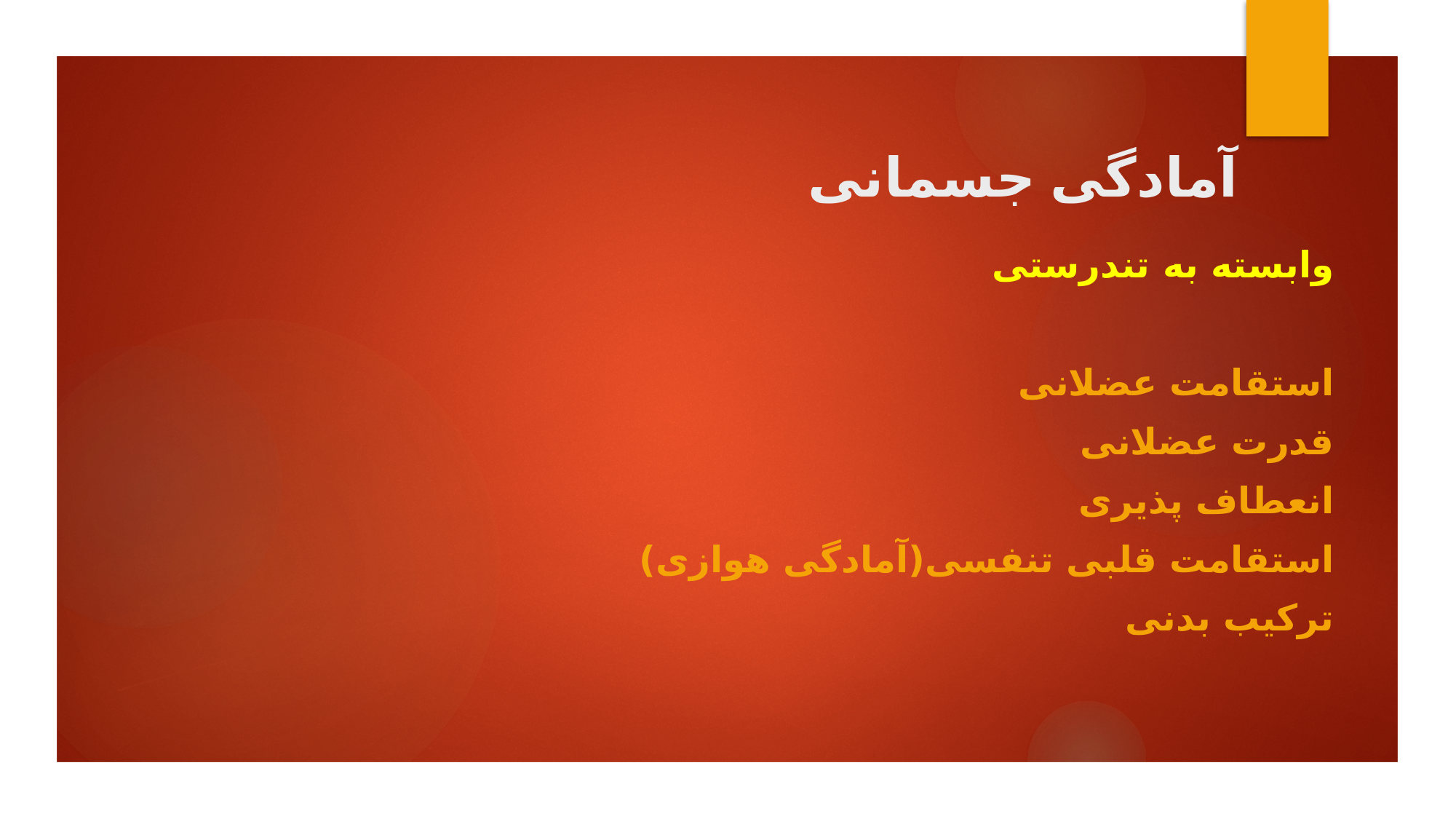

# آمادگی جسمانی
وابسته به تندرستی

استقامت عضلانی
قدرت عضلانی
انعطاف پذیری
استقامت قلبی تنفسی(آمادگی هوازی)
ترکیب بدنی